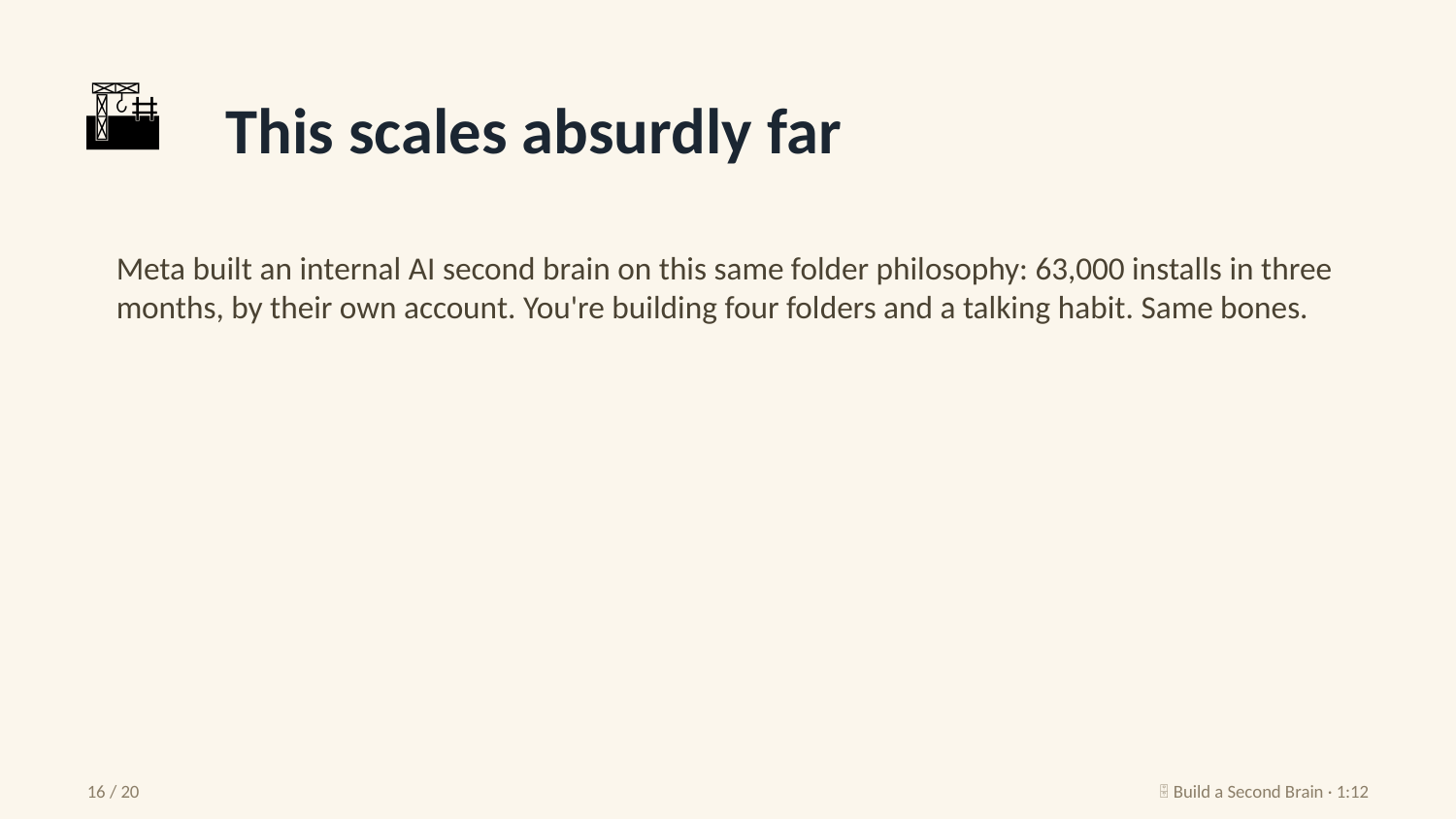

🏗️
This scales absurdly far
Meta built an internal AI second brain on this same folder philosophy: 63,000 installs in three months, by their own account. You're building four folders and a talking habit. Same bones.
16 / 20
🗄️ Build a Second Brain · 1:12